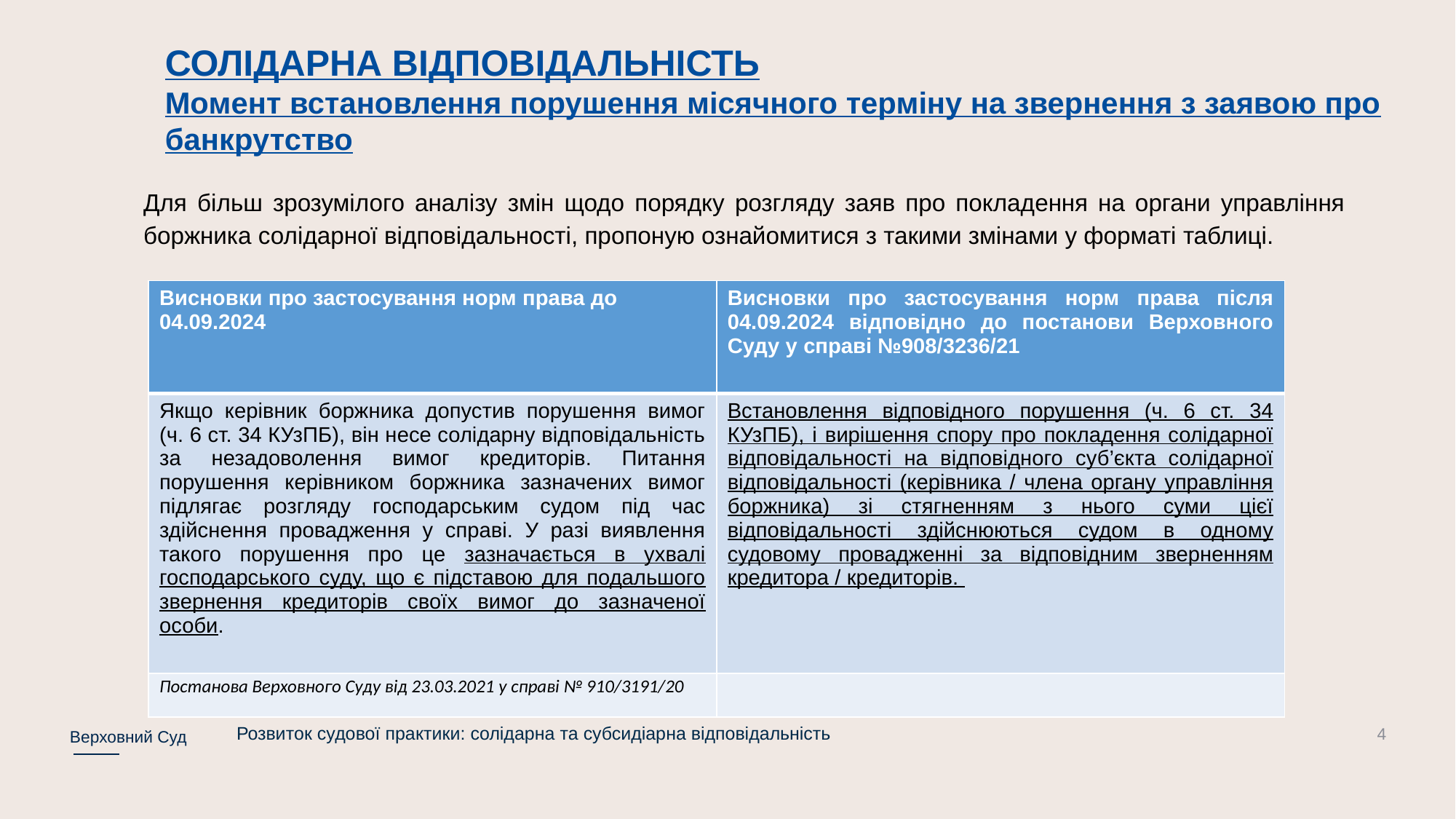

СОЛІДАРНА ВІДПОВІДАЛЬНІСТЬ
Момент встановлення порушення місячного терміну на звернення з заявою про банкрутство
Для більш зрозумілого аналізу змін щодо порядку розгляду заяв про покладення на органи управління боржника солідарної відповідальності, пропоную ознайомитися з такими змінами у форматі таблиці.

| Висновки про застосування норм права до 04.09.2024 | Висновки про застосування норм права після 04.09.2024 відповідно до постанови Верховного Суду у справі №908/3236/21 |
| --- | --- |
| Якщо керівник боржника допустив порушення вимог (ч. 6 ст. 34 КУзПБ), він несе солідарну відповідальність за незадоволення вимог кредиторів. Питання порушення керівником боржника зазначених вимог підлягає розгляду господарським судом під час здійснення провадження у справі. У разі виявлення такого порушення про це зазначається в ухвалі господарського суду, що є підставою для подальшого звернення кредиторів своїх вимог до зазначеної особи. | Встановлення відповідного порушення (ч. 6 ст. 34 КУзПБ), і вирішення спору про покладення солідарної відповідальності на відповідного суб’єкта солідарної відповідальності (керівника / члена органу управління боржника) зі стягненням з нього суми цієї відповідальності здійснюються судом в одному судовому провадженні за відповідним зверненням кредитора / кредиторів. |
| Постанова Верховного Суду від 23.03.2021 у справі № 910/3191/20 |  |
4
Розвиток судової практики: солідарна та субсидіарна відповідальність